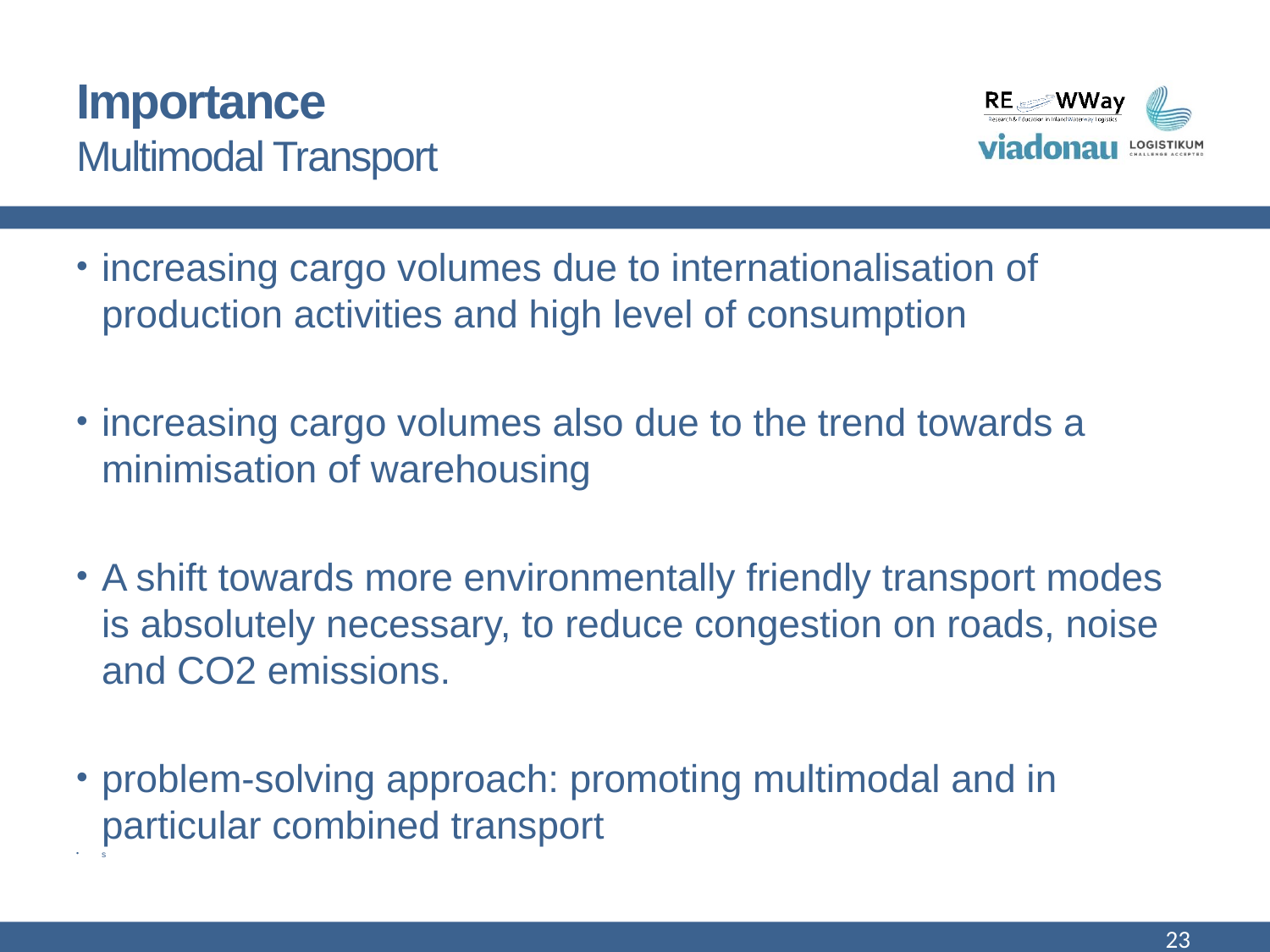

# Importance Multimodal Transport
increasing cargo volumes due to internationalisation of production activities and high level of consumption

increasing cargo volumes also due to the trend towards a minimisation of warehousing

A shift towards more environmentally friendly transport modes is absolutely necessary, to reduce congestion on roads, noise and CO2 emissions.

problem-solving approach: promoting multimodal and in particular combined transport
s
23